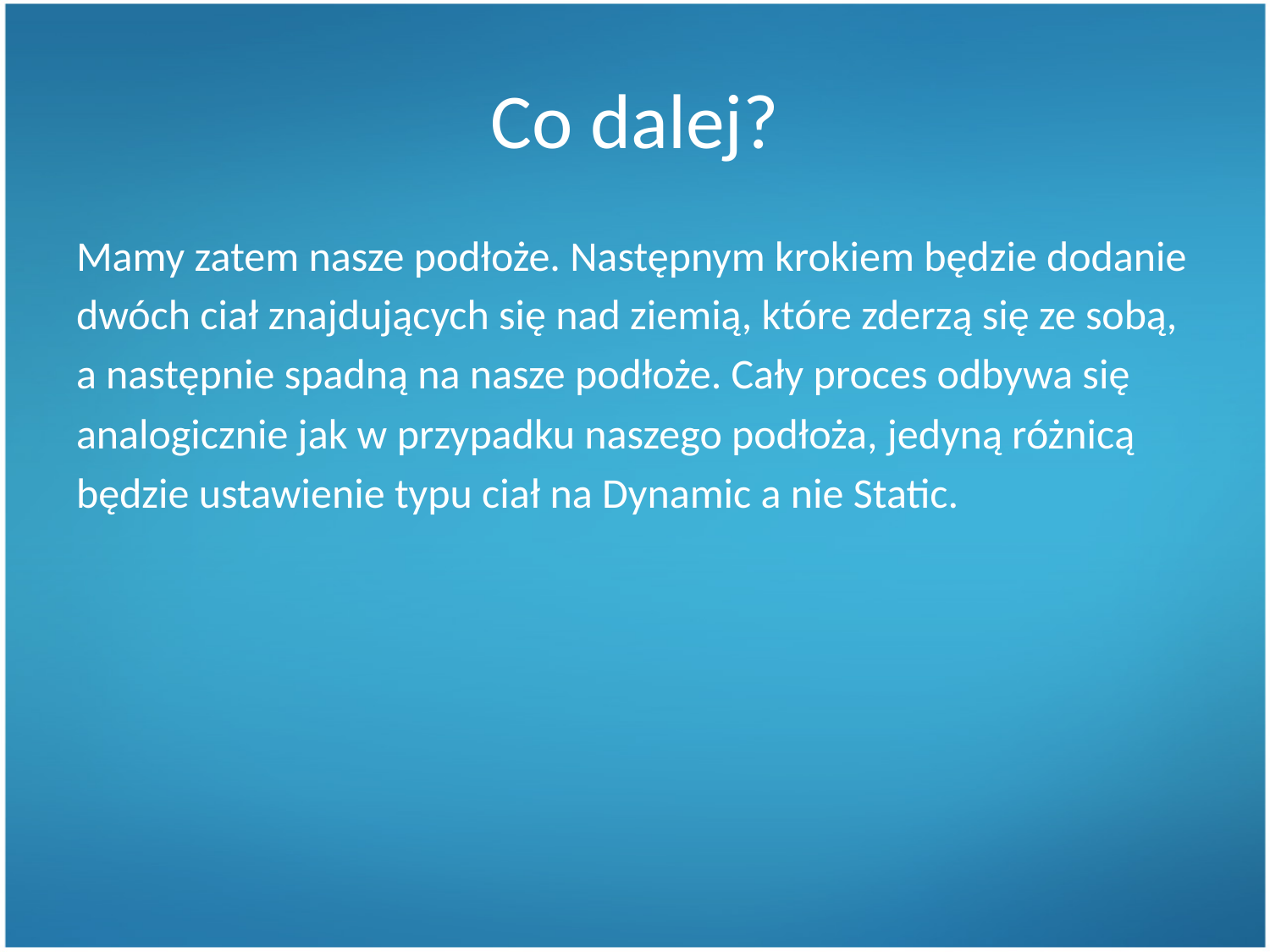

# Co dalej?
Mamy zatem nasze podłoże. Następnym krokiem będzie dodanie
dwóch ciał znajdujących się nad ziemią, które zderzą się ze sobą,
a następnie spadną na nasze podłoże. Cały proces odbywa się
analogicznie jak w przypadku naszego podłoża, jedyną różnicą
będzie ustawienie typu ciał na Dynamic a nie Static.